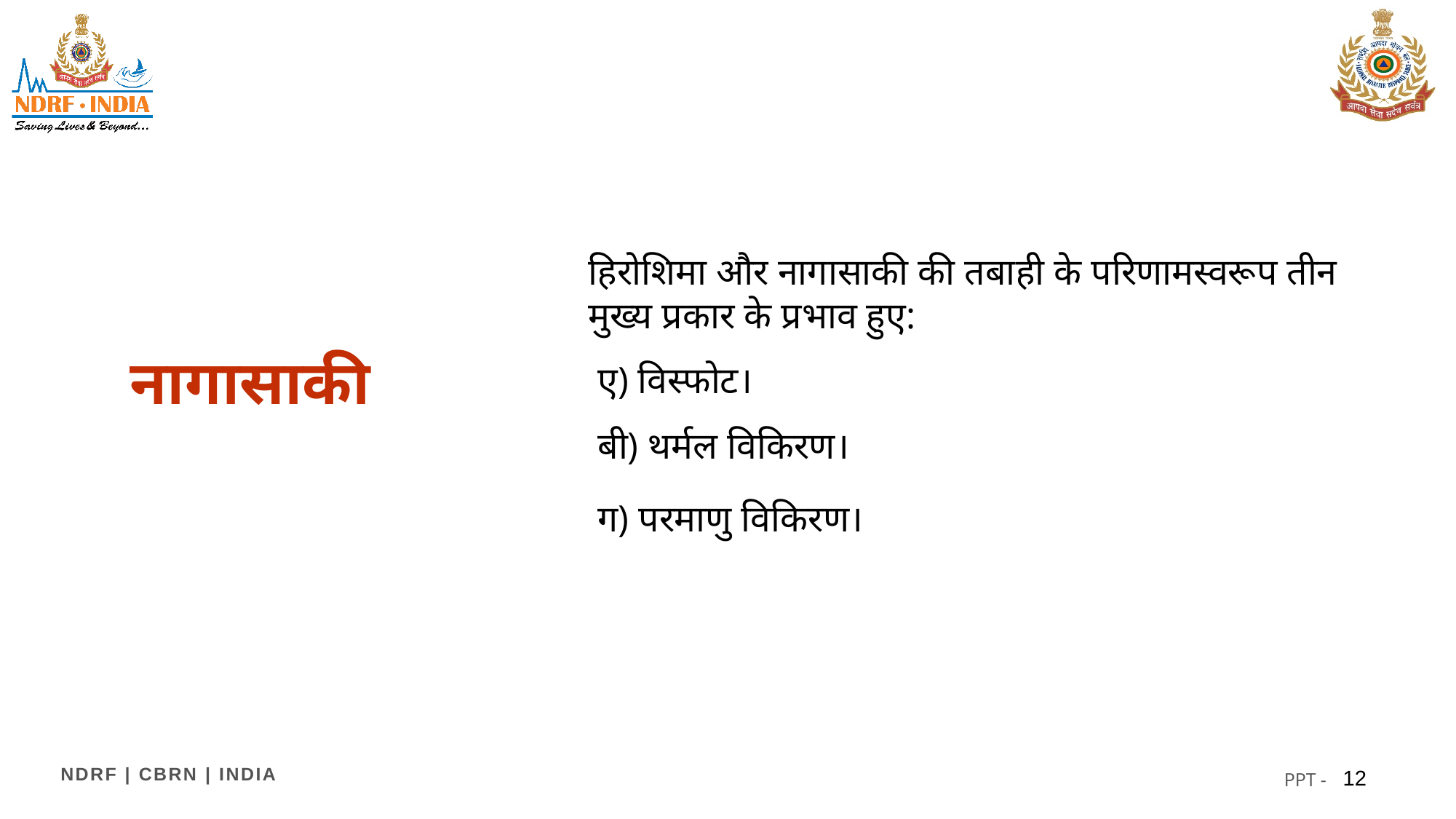

हिरोशिमा और नागासाकी की तबाही के परिणामस्वरूप तीन मुख्य प्रकार के प्रभाव हुए:
 ए) विस्फोट।
 बी) थर्मल विकिरण।
 ग) परमाणु विकिरण।
# नागासाकी
12